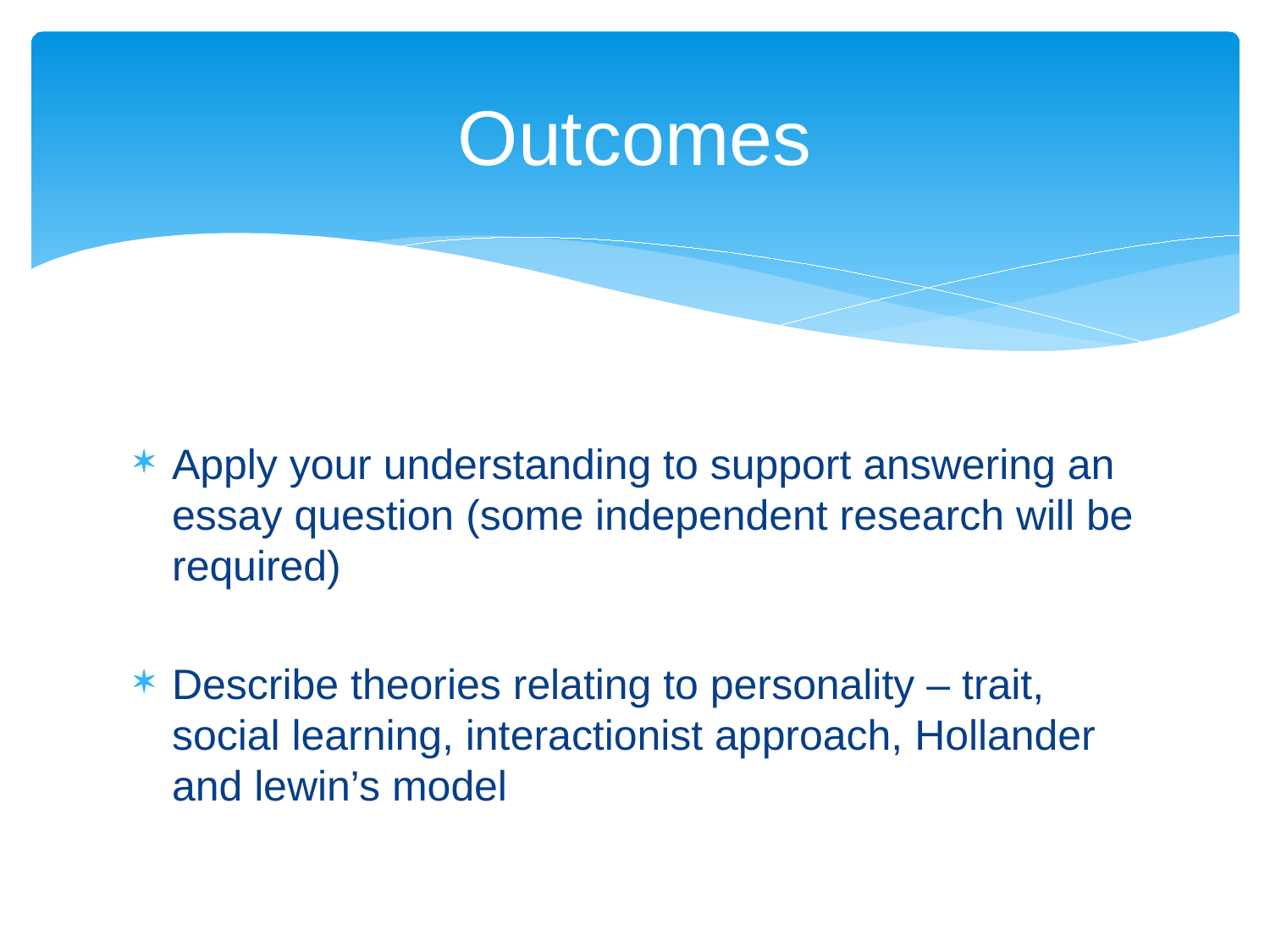

# Outcomes

Apply your understanding to support answering an essay question (some independent research will be required)

Describe theories relating to personality – trait, social learning, interactionist approach, Hollander and lewin’s model